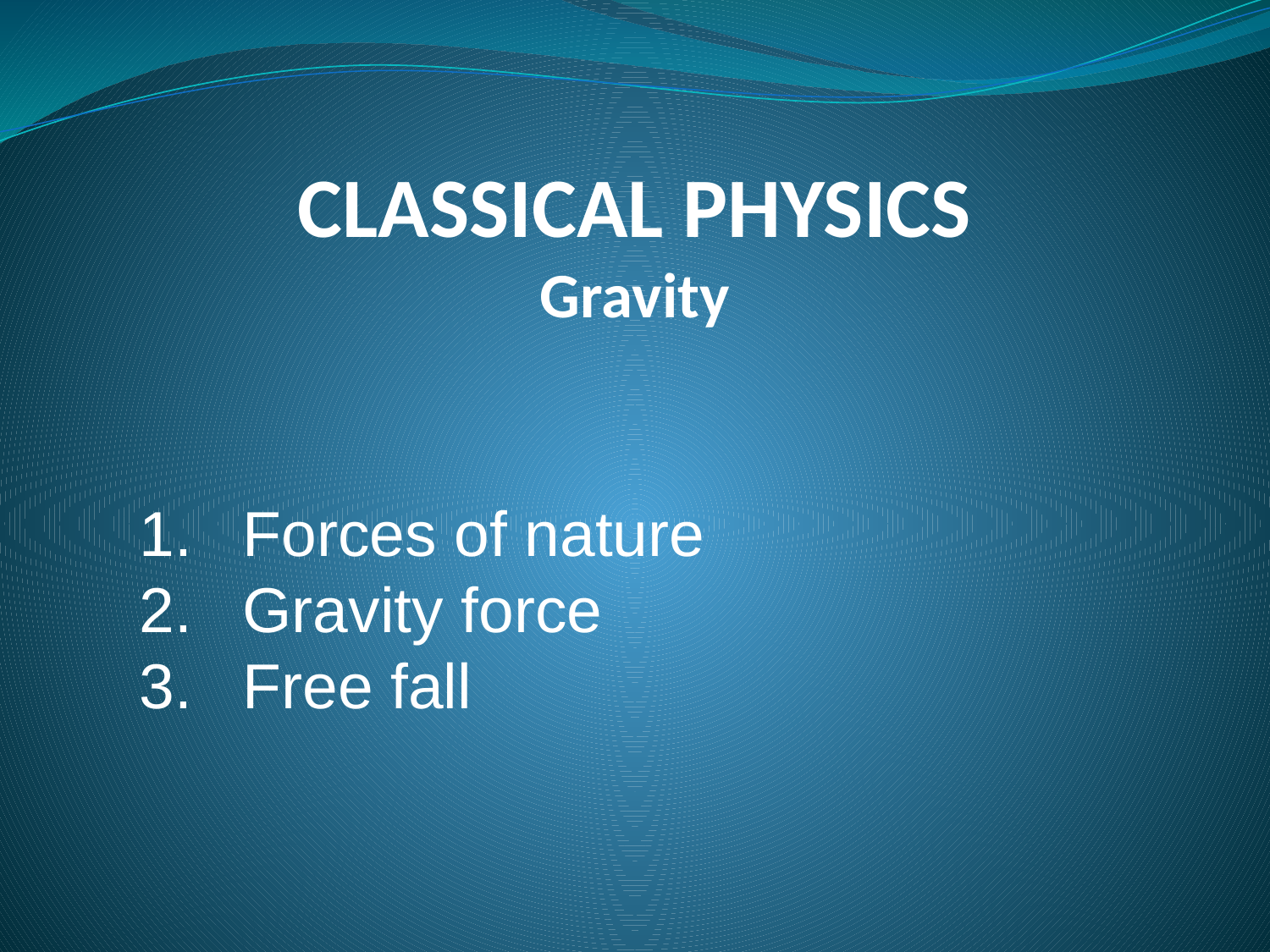

CLASSICAL PHYSICS
Gravity

Forces of nature
Gravity force
Free fall